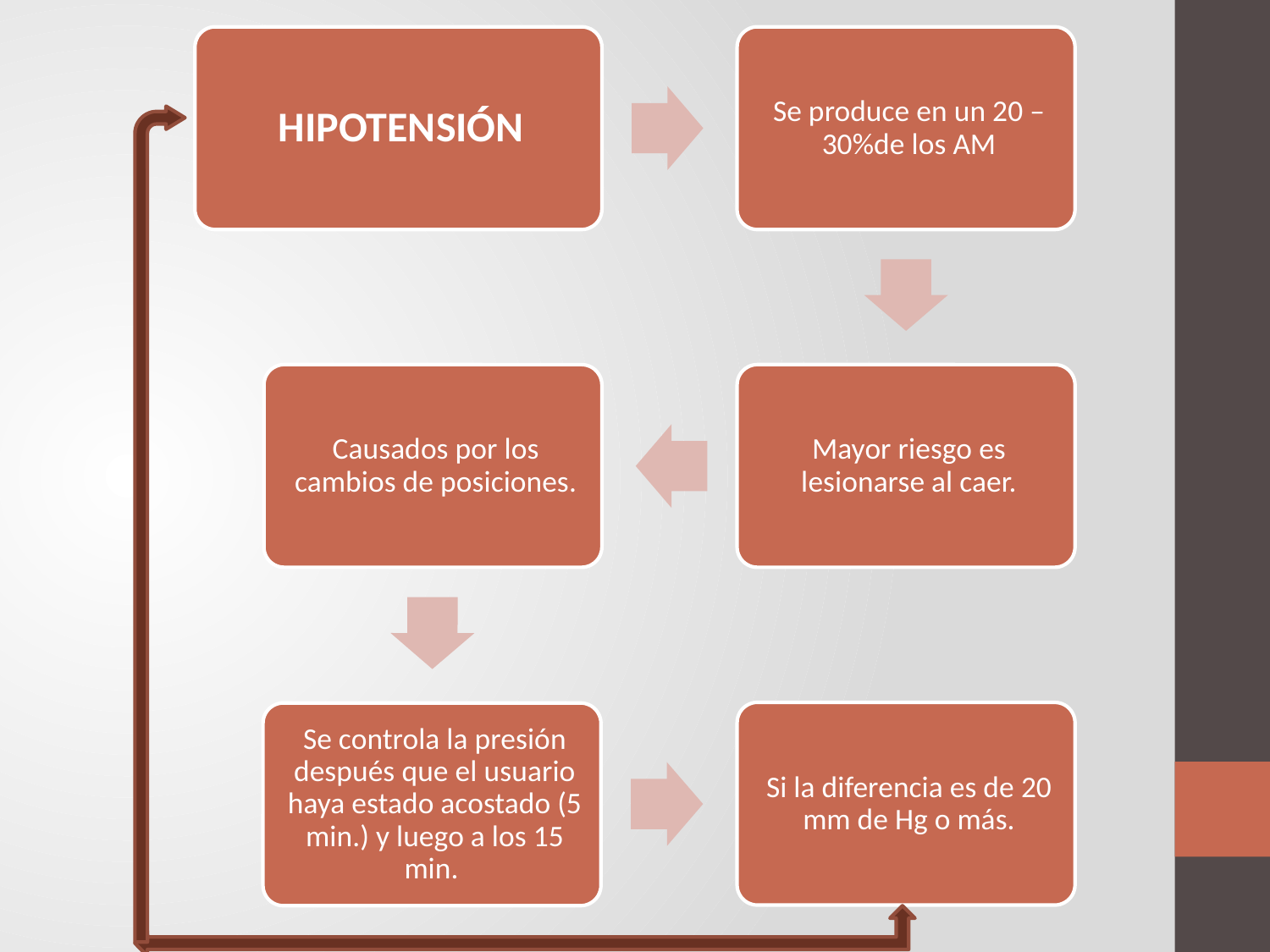

HIPOTENSIÓN

Se produce en un 20 – 30%de los AM

Mayor riesgo es lesionarse al caer.

Causados por los cambios de posiciones.

Se controla la presión después que el usuario haya estado acostado (5 min.) y luego a los 15 min.

Si la diferencia es de 20 mm de Hg o más.